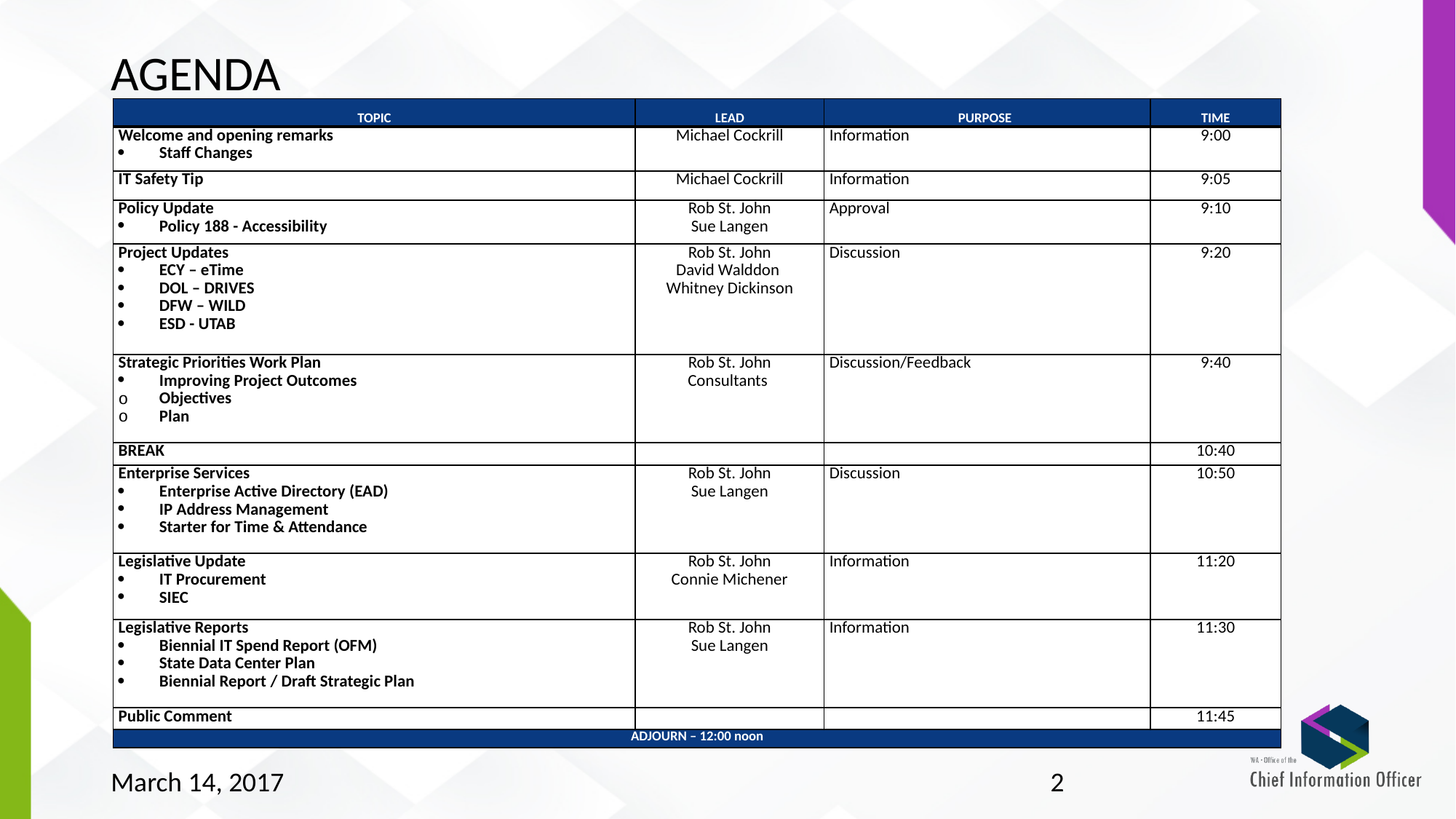

# AGENDA
| TOPIC | LEAD | PURPOSE | TIME |
| --- | --- | --- | --- |
| Welcome and opening remarks Staff Changes | Michael Cockrill | Information | 9:00 |
| IT Safety Tip | Michael Cockrill | Information | 9:05 |
| Policy Update Policy 188 - Accessibility | Rob St. John Sue Langen | Approval | 9:10 |
| Project Updates ECY – eTime DOL – DRIVES DFW – WILD ESD - UTAB | Rob St. John David Walddon Whitney Dickinson | Discussion | 9:20 |
| Strategic Priorities Work Plan Improving Project Outcomes Objectives Plan | Rob St. John Consultants | Discussion/Feedback | 9:40 |
| BREAK |  |  | 10:40 |
| Enterprise Services Enterprise Active Directory (EAD) IP Address Management Starter for Time & Attendance | Rob St. John Sue Langen | Discussion | 10:50 |
| Legislative Update IT Procurement SIEC | Rob St. John Connie Michener | Information | 11:20 |
| Legislative Reports Biennial IT Spend Report (OFM) State Data Center Plan Biennial Report / Draft Strategic Plan | Rob St. John Sue Langen | Information | 11:30 |
| Public Comment |  |  | 11:45 |
| ADJOURN – 12:00 noon |  |  |  |
March 14, 2017
2